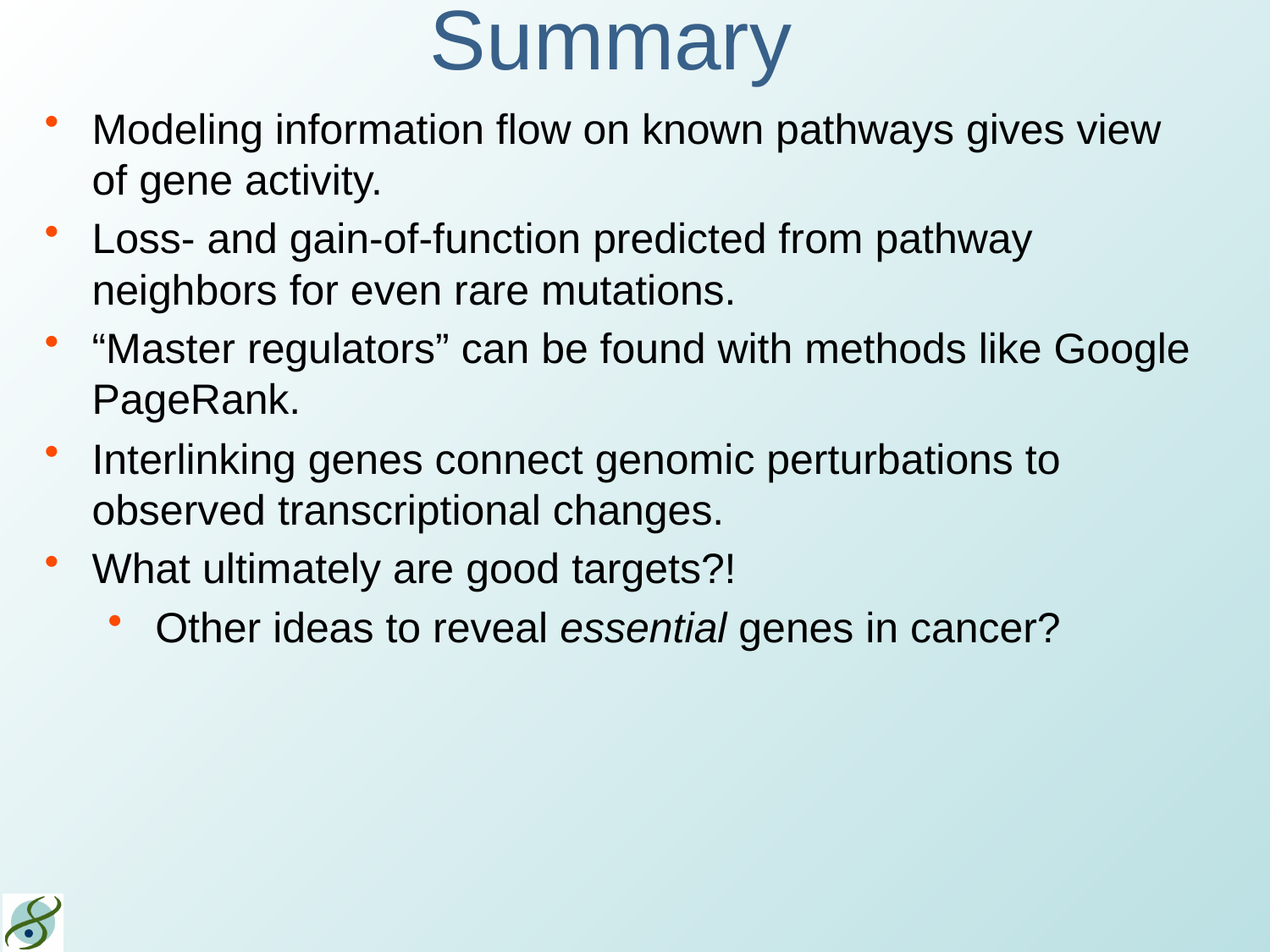

# Summary
Modeling information flow on known pathways gives view of gene activity.
Loss- and gain-of-function predicted from pathway neighbors for even rare mutations.
“Master regulators” can be found with methods like Google PageRank.
Interlinking genes connect genomic perturbations to observed transcriptional changes.
What ultimately are good targets?!
Other ideas to reveal essential genes in cancer?